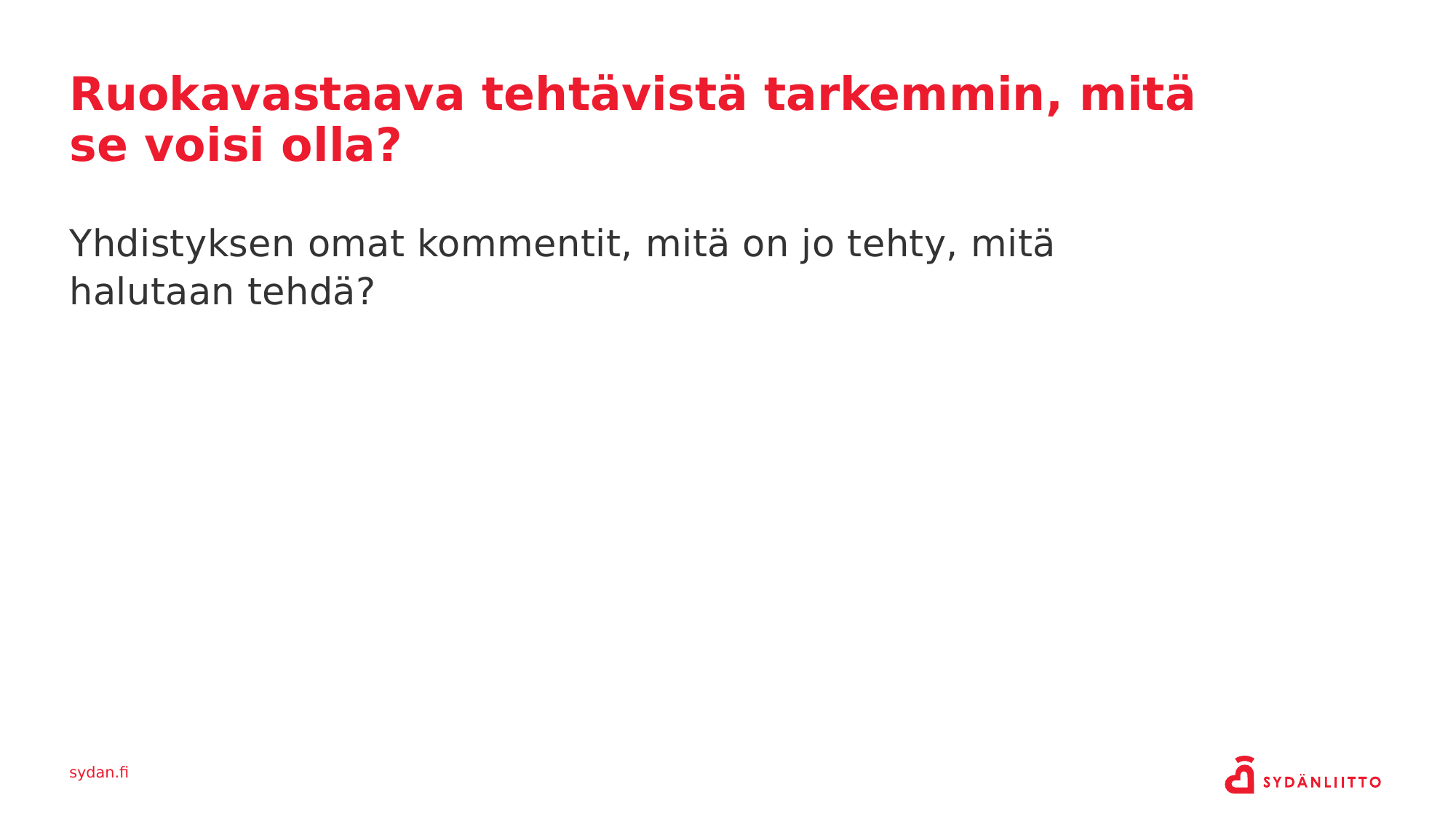

Ruokavastaava tehtävistä tarkemmin, mitä se voisi olla?
Yhdistyksen omat kommentit, mitä on jo tehty, mitä halutaan tehdä?

sydan.fi